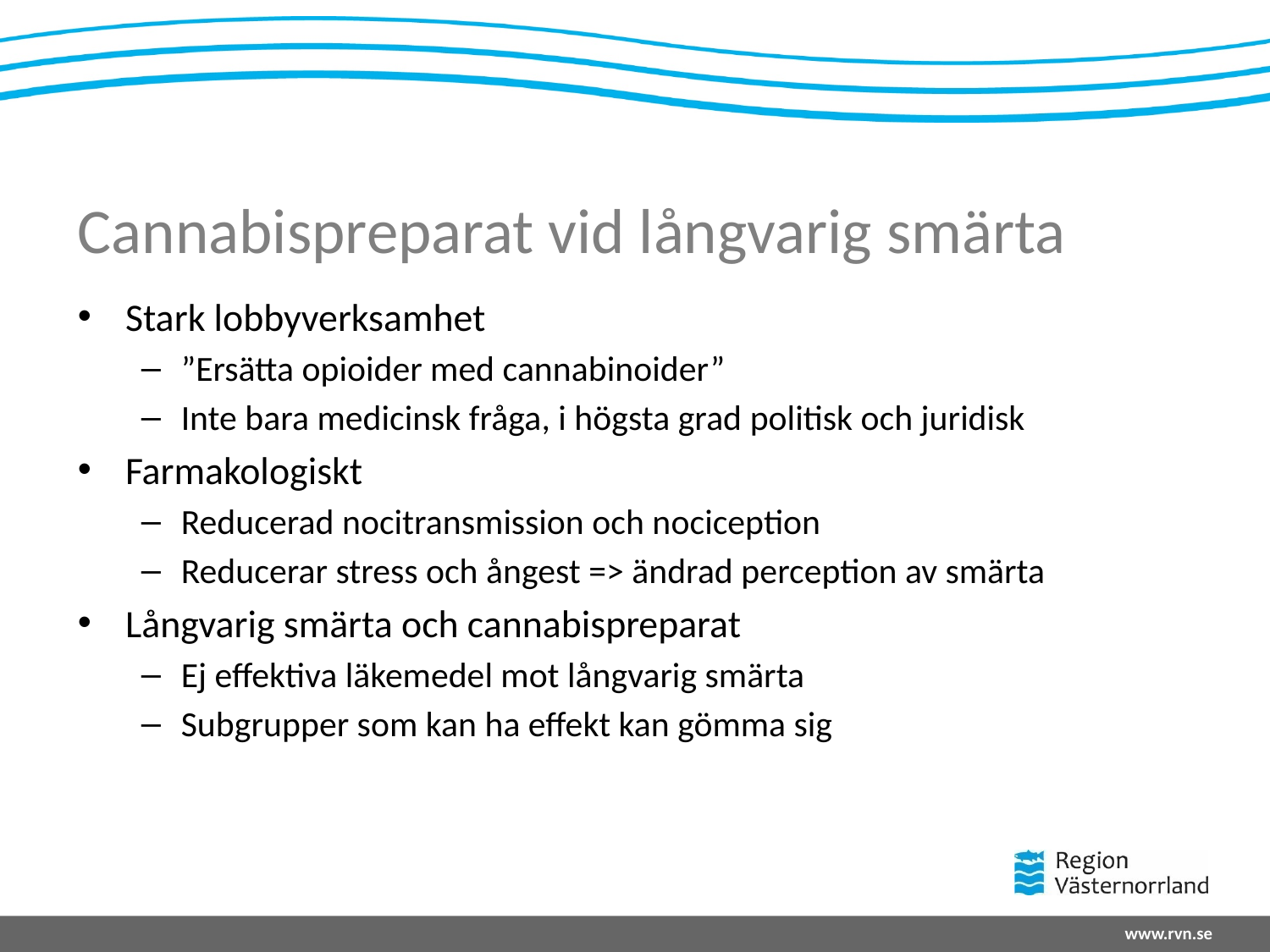

# Cannabispreparat vid långvarig smärta
Stark lobbyverksamhet
”Ersätta opioider med cannabinoider”
Inte bara medicinsk fråga, i högsta grad politisk och juridisk
Farmakologiskt
Reducerad nocitransmission och nociception
Reducerar stress och ångest => ändrad perception av smärta
Långvarig smärta och cannabispreparat
Ej effektiva läkemedel mot långvarig smärta
Subgrupper som kan ha effekt kan gömma sig